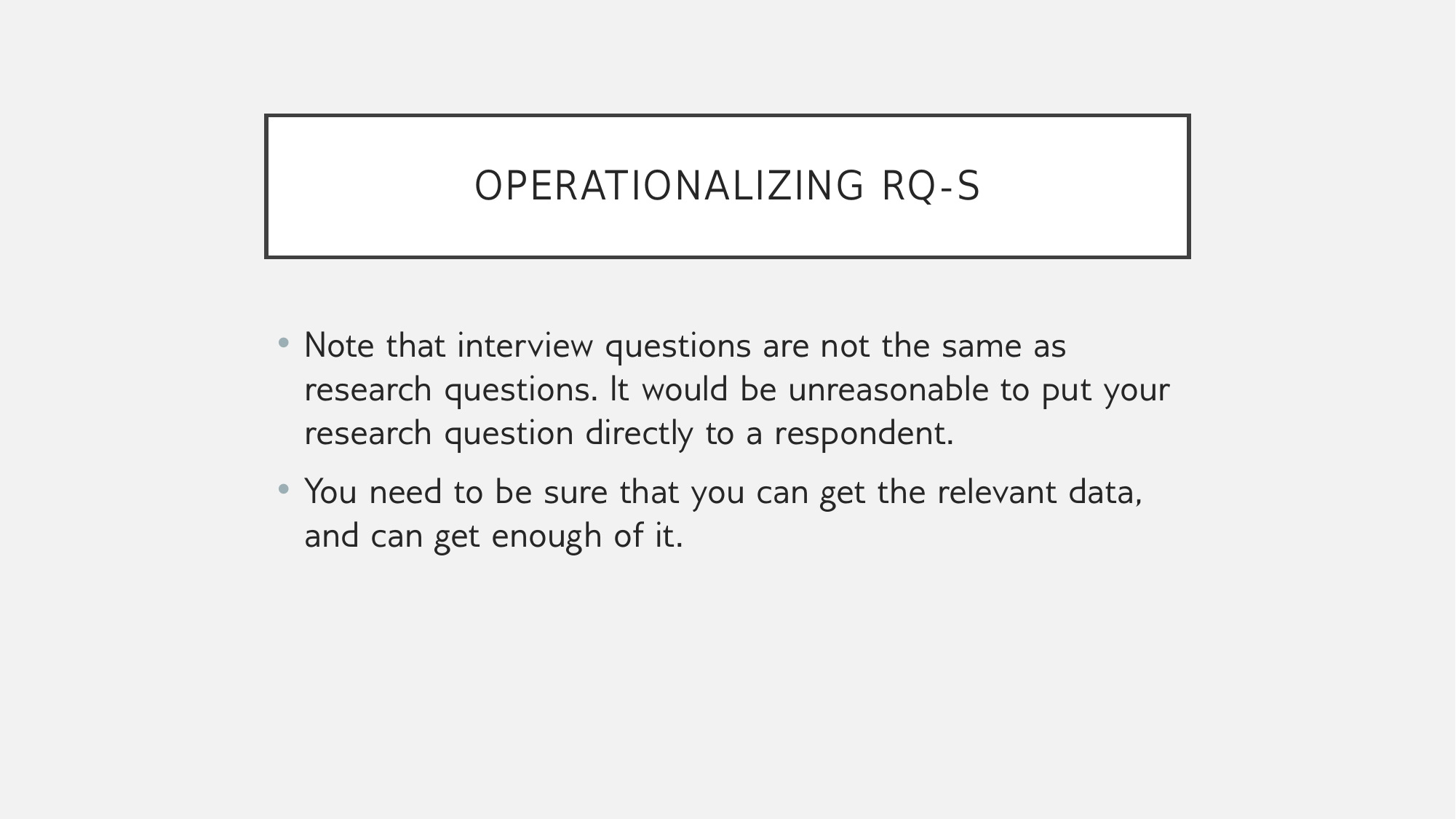

# Operationalizing RQ-s
Note that interview questions are not the same as research questions. It would be unreasonable to put your research question directly to a respondent.
You need to be sure that you can get the relevant data, and can get enough of it.